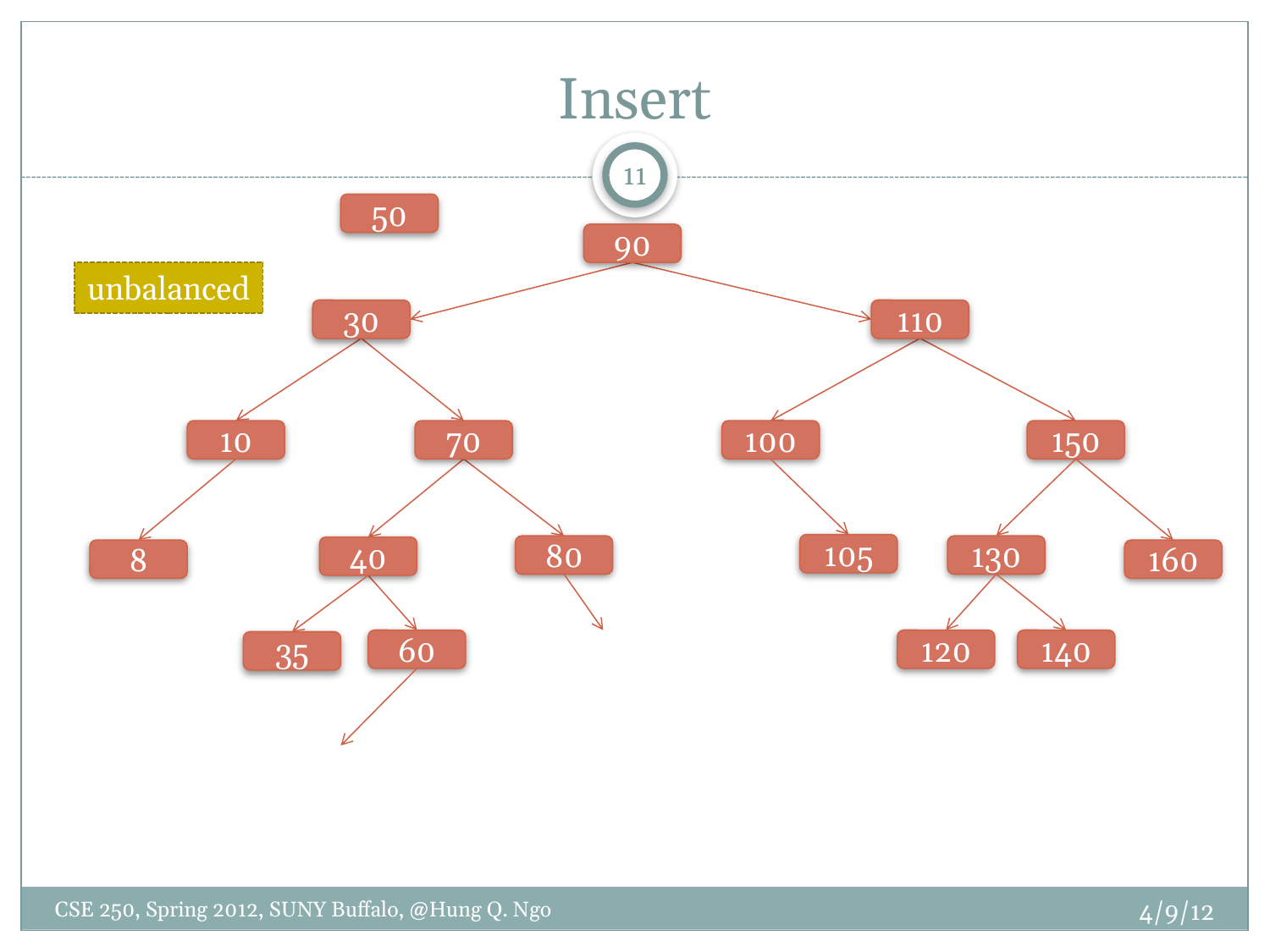

# Insert
11
50
90
unbalanced
30
110
10
70
100
150
105
80
130
40
8
160
60
120
140
35
4/9/12
CSE 250, Spring 2012, SUNY Buffalo, @Hung Q. Ngo